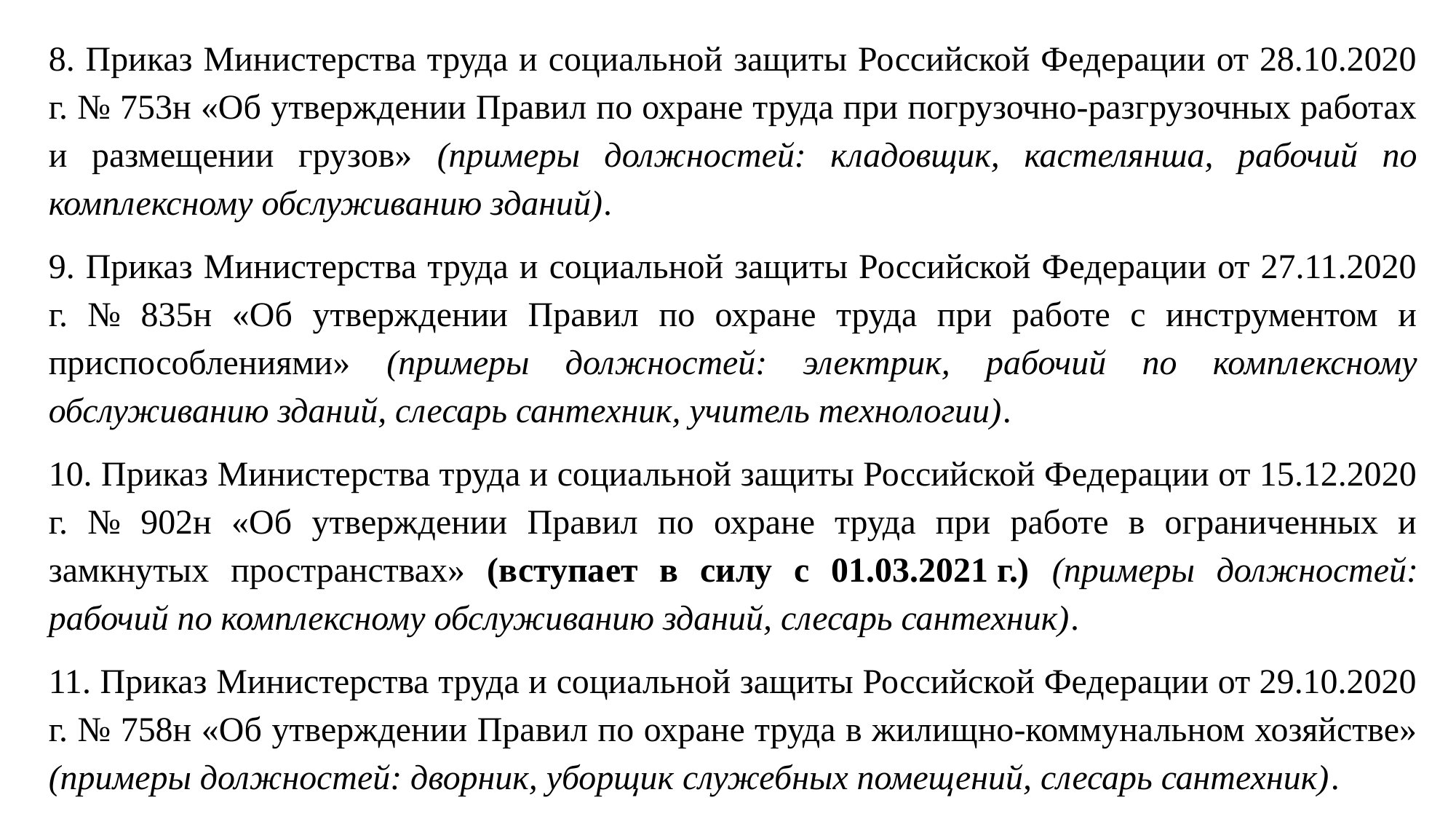

8. Приказ Министерства труда и социальной защиты Российской Федерации от 28.10.2020 г. № 753н «Об утверждении Правил по охране труда при погрузочно-разгрузочных работах и размещении грузов» (примеры должностей: кладовщик, кастелянша, рабочий по комплексному обслуживанию зданий).
9. Приказ Министерства труда и социальной защиты Российской Федерации от 27.11.2020 г. № 835н «Об утверждении Правил по охране труда при работе с инструментом и приспособлениями» (примеры должностей: электрик, рабочий по комплексному обслуживанию зданий, слесарь сантехник, учитель технологии).
10. Приказ Министерства труда и социальной защиты Российской Федерации от 15.12.2020 г. № 902н «Об утверждении Правил по охране труда при работе в ограниченных и замкнутых пространствах» (вступает в силу с 01.03.2021 г.) (примеры должностей: рабочий по комплексному обслуживанию зданий, слесарь сантехник).
11. Приказ Министерства труда и социальной защиты Российской Федерации от 29.10.2020 г. № 758н «Об утверждении Правил по охране труда в жилищно-коммунальном хозяйстве» (примеры должностей: дворник, уборщик служебных помещений, слесарь сантехник).